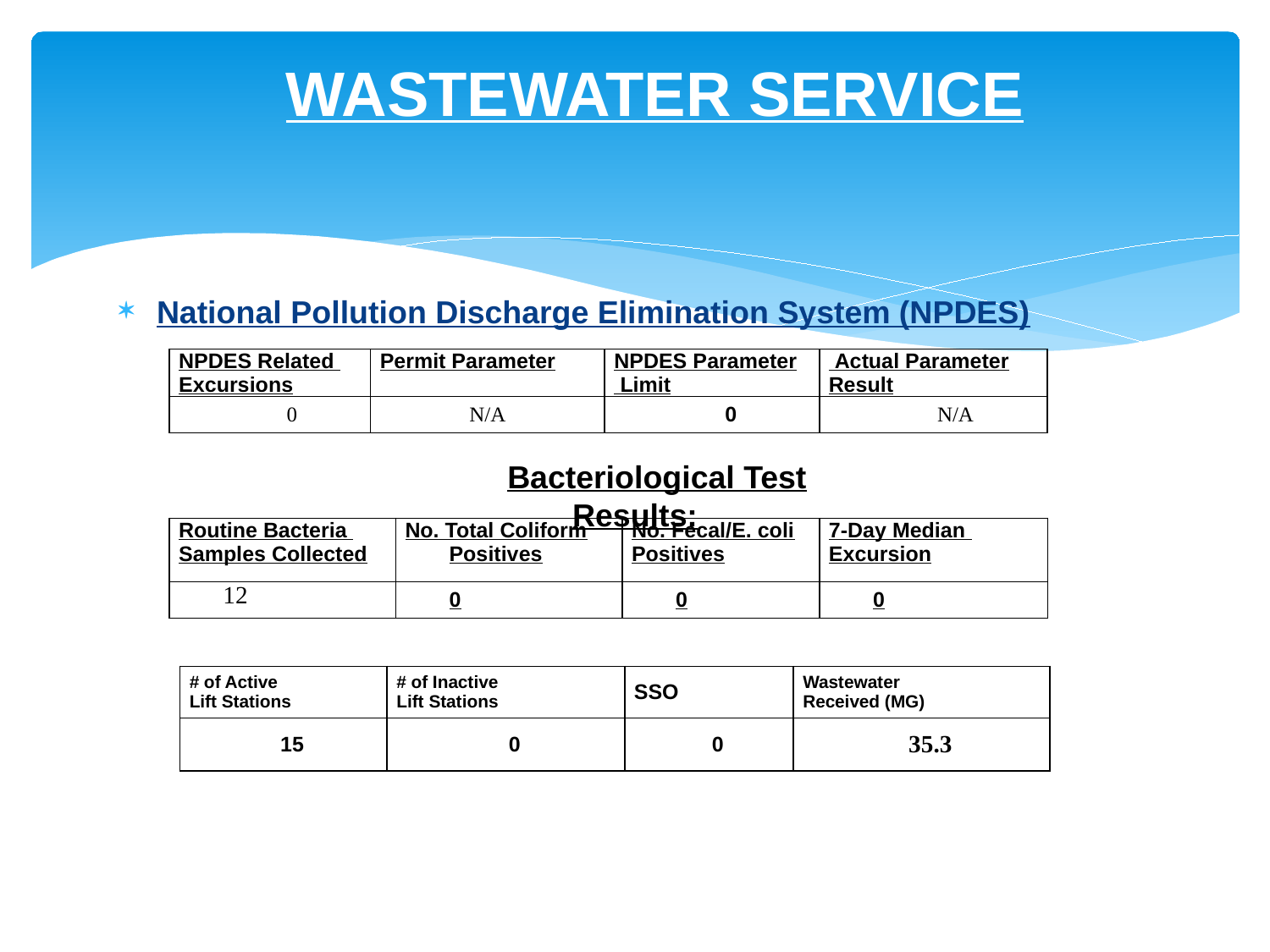

# WASTEWATER SERVICE
National Pollution Discharge Elimination System (NPDES)

| NPDES Related Excursions | Permit Parameter | NPDES Parameter Limit | Actual Parameter Result |
| --- | --- | --- | --- |
| 0 | N/A | 0 | N/A |
Bacteriological Test Results:
| Routine Bacteria Samples Collected | No. Total Coliform Positives | No. Fecal/E. coli Positives | 7-Day Median Excursion |
| --- | --- | --- | --- |
| 12 | 0 | 0 | 0 |
| # of Active Lift Stations | # of Inactive Lift Stations | SSO | Wastewater Received (MG) |
| --- | --- | --- | --- |
| 15 | 0 | 0 | 35.3 |